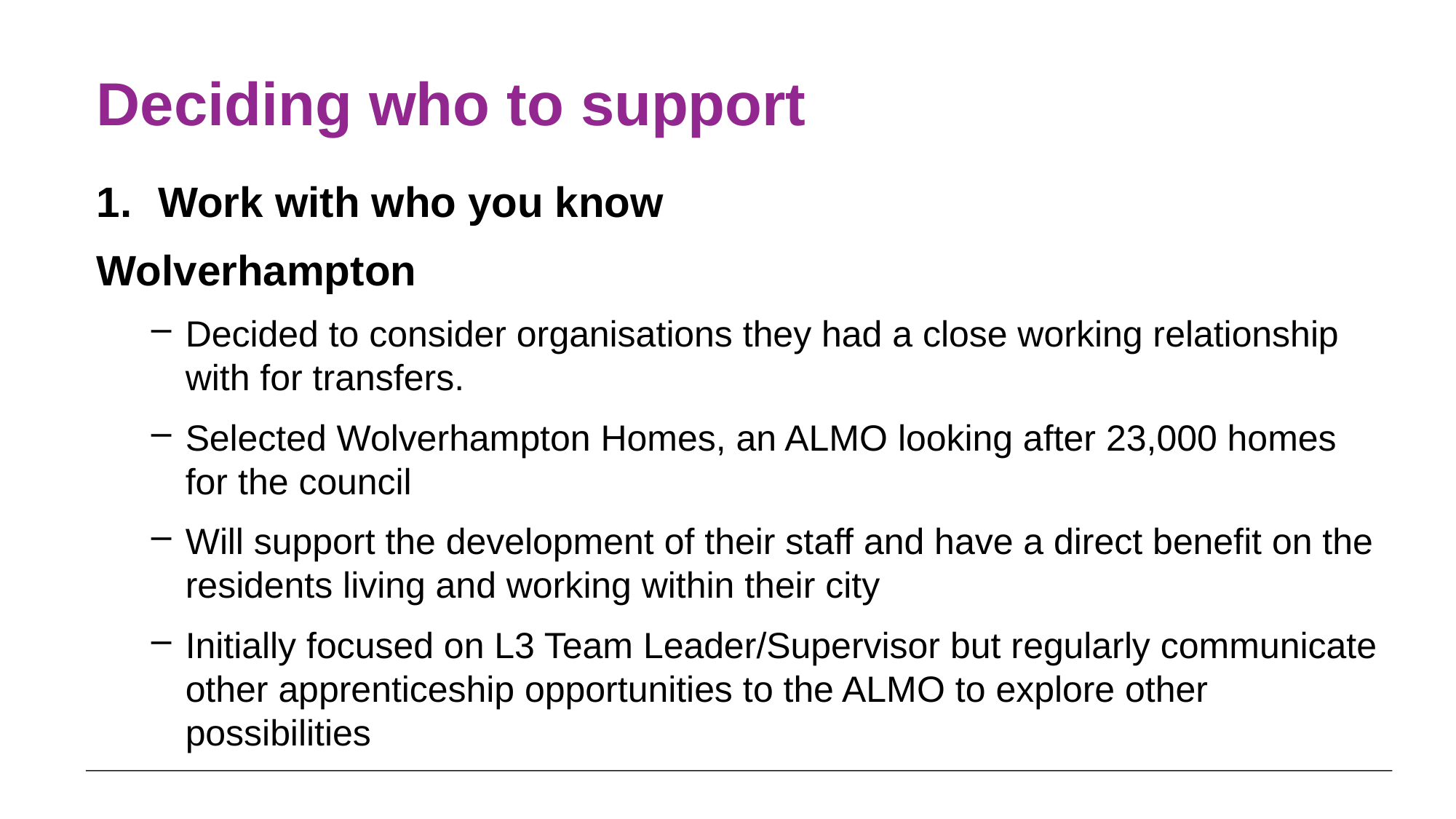

# Deciding who to support
Work with who you know
Wolverhampton
Decided to consider organisations they had a close working relationship with for transfers.
Selected Wolverhampton Homes, an ALMO looking after 23,000 homes for the council
Will support the development of their staff and have a direct benefit on the residents living and working within their city
Initially focused on L3 Team Leader/Supervisor but regularly communicate other apprenticeship opportunities to the ALMO to explore other possibilities